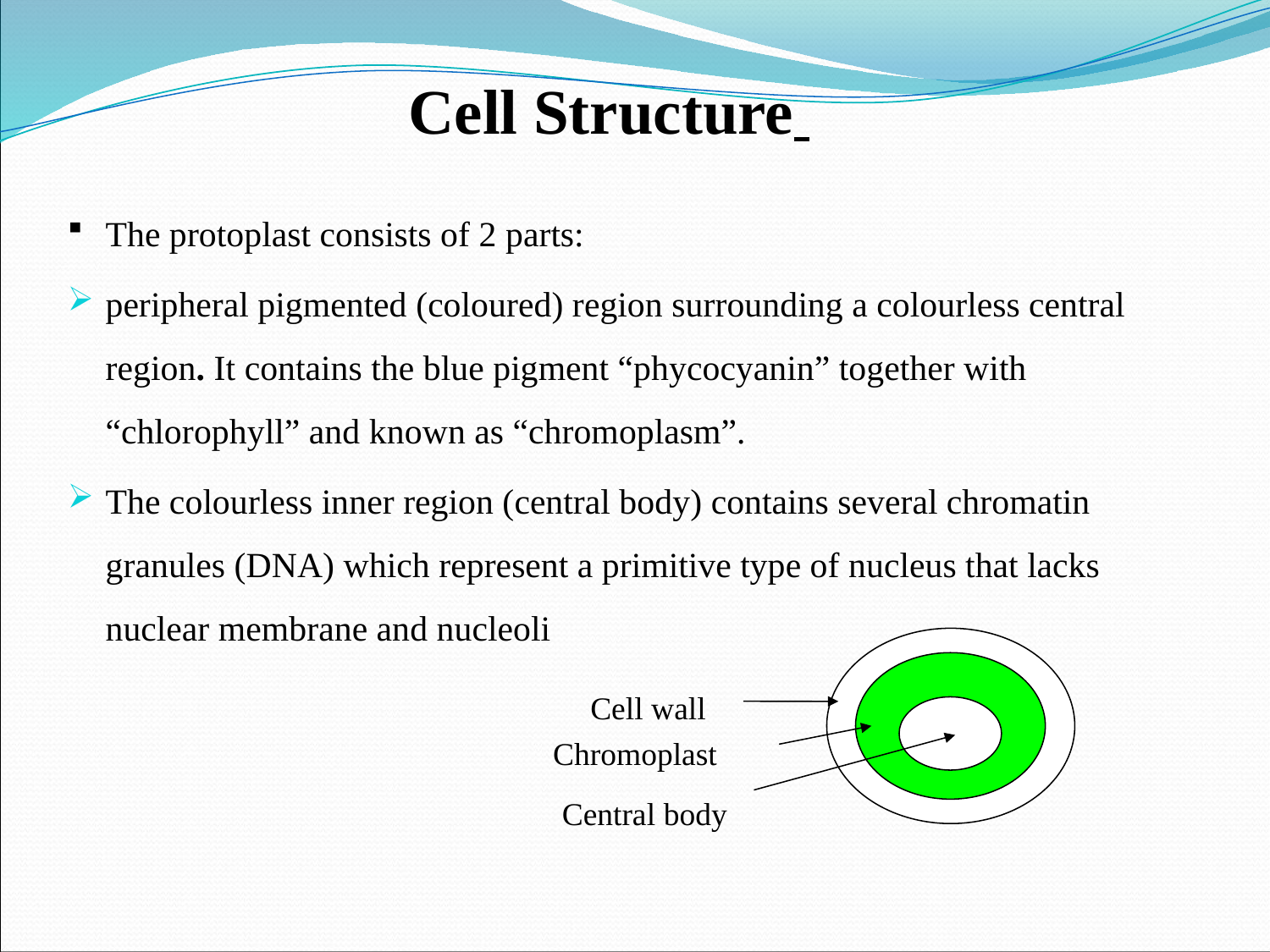

# Cell Structure
The protoplast consists of 2 parts:
peripheral pigmented (coloured) region surrounding a colourless central region. It contains the blue pigment “phycocyanin” together with “chlorophyll” and known as “chromoplasm”.
The colourless inner region (central body) contains several chromatin granules (DNA) which represent a primitive type of nucleus that lacks nuclear membrane and nucleoli

Cell wall

Chromoplast
Central body